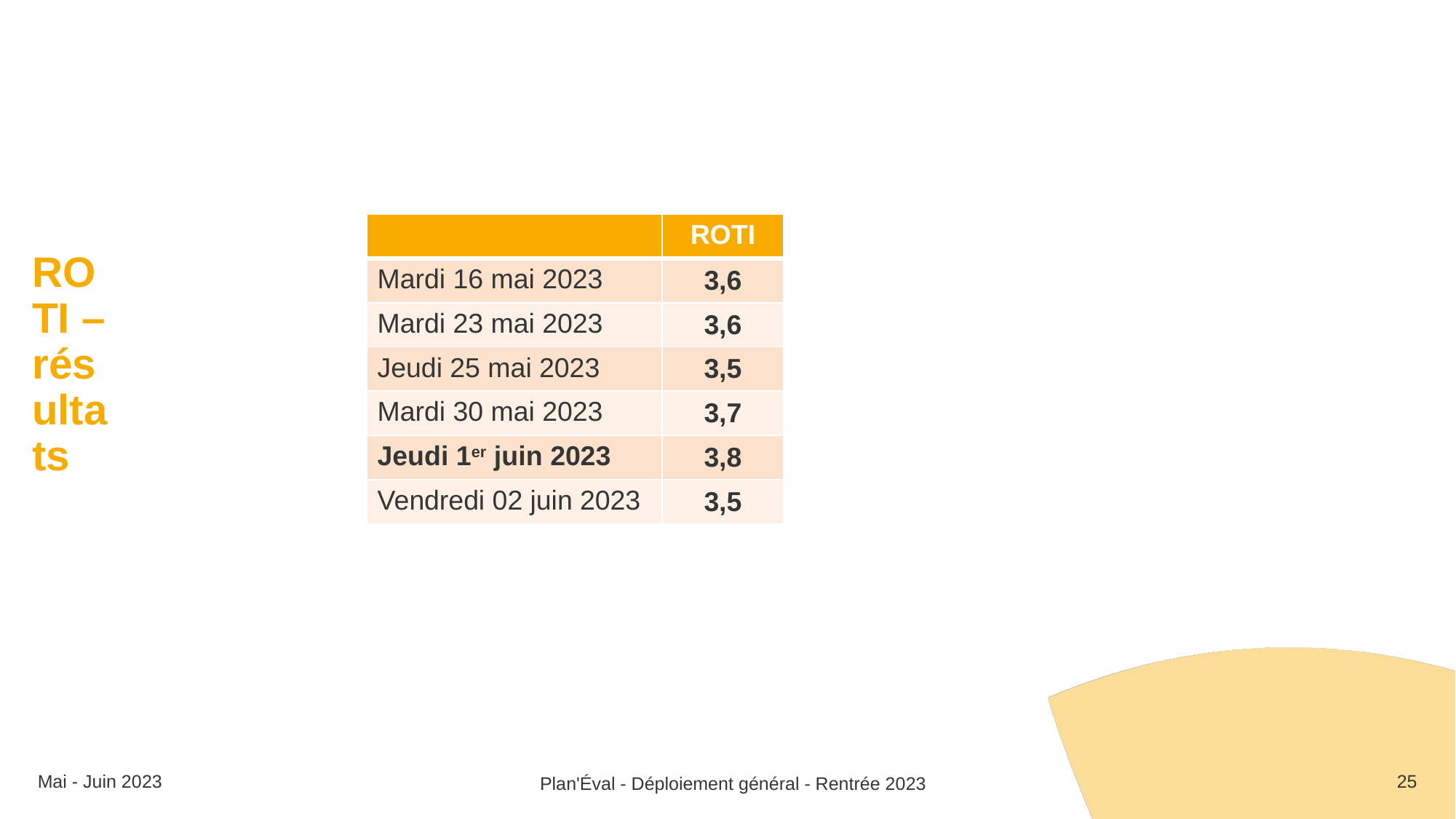

# ROTI – résultats
|  | ROTI |
| --- | --- |
| Mardi 16 mai 2023 | 3,6 |
| Mardi 23 mai 2023 | 3,6 |
| Jeudi 25 mai 2023 | 3,5 |
| Mardi 30 mai 2023 | 3,7 |
| Jeudi 1er juin 2023 | 3,8 |
| Vendredi 02 juin 2023 | 3,5 |
Mai - Juin 2023
25
Plan'Éval - Déploiement général - Rentrée 2023